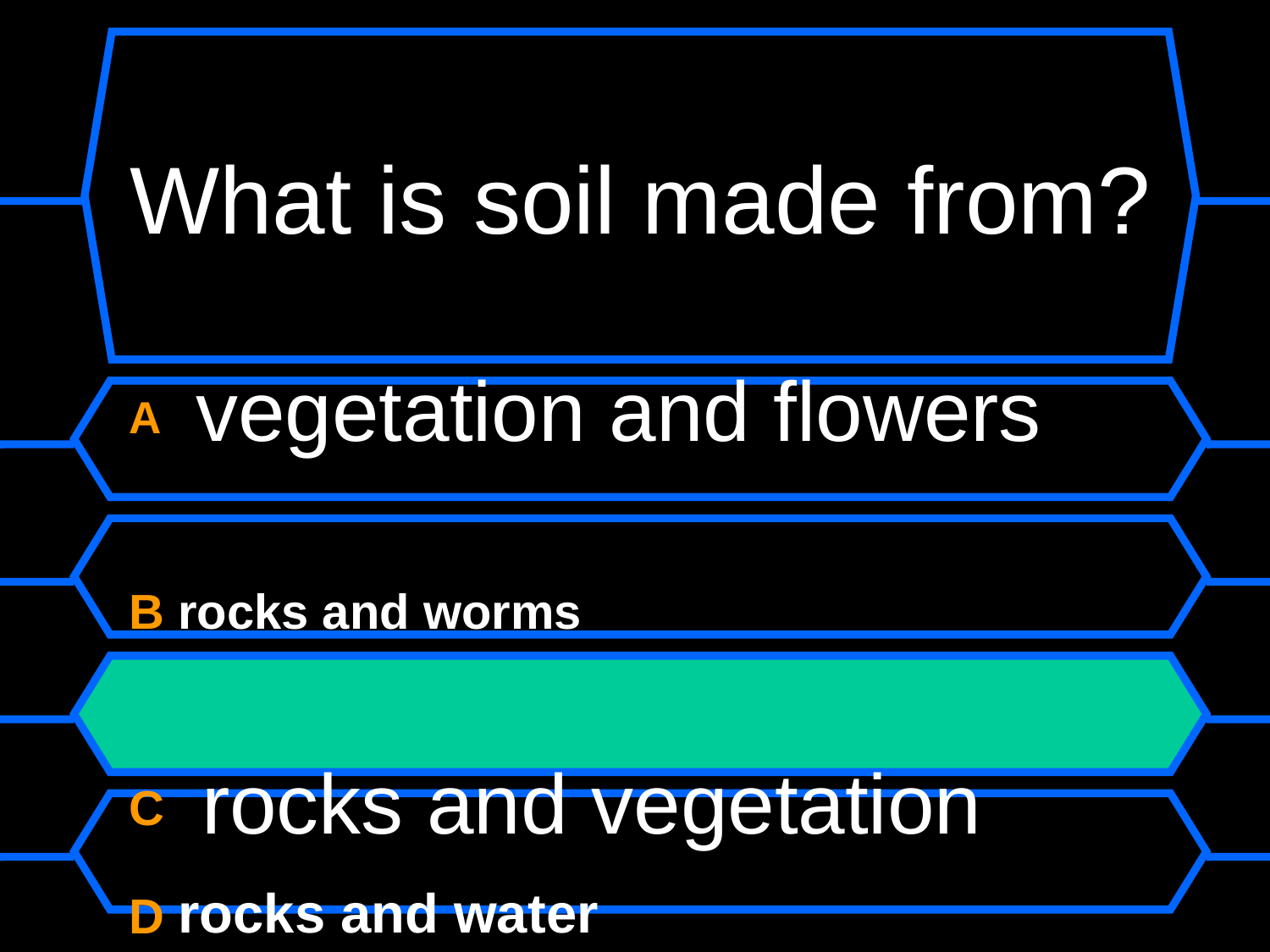

# What is soil made from?

A  vegetation and flowers

B rocks and worms

C  rocks and vegetation
D rocks and water